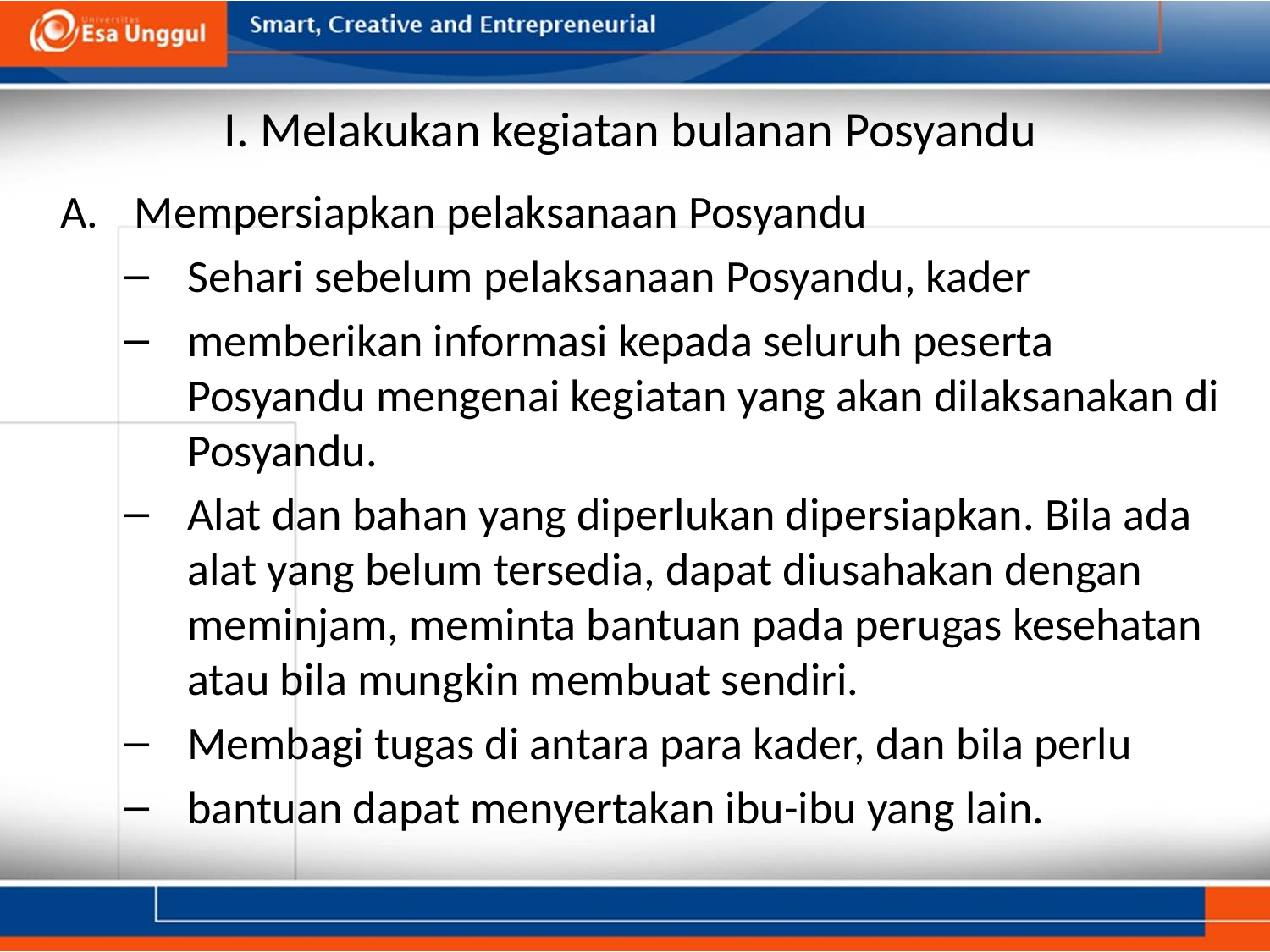

# I. Melakukan kegiatan bulanan Posyandu
Mempersiapkan pelaksanaan Posyandu
Sehari sebelum pelaksanaan Posyandu, kader
memberikan informasi kepada seluruh peserta Posyandu mengenai kegiatan yang akan dilaksanakan di Posyandu.
Alat dan bahan yang diperlukan dipersiapkan. Bila ada alat yang belum tersedia, dapat diusahakan dengan meminjam, meminta bantuan pada perugas kesehatan atau bila mungkin membuat sendiri.
Membagi tugas di antara para kader, dan bila perlu
bantuan dapat menyertakan ibu-ibu yang lain.